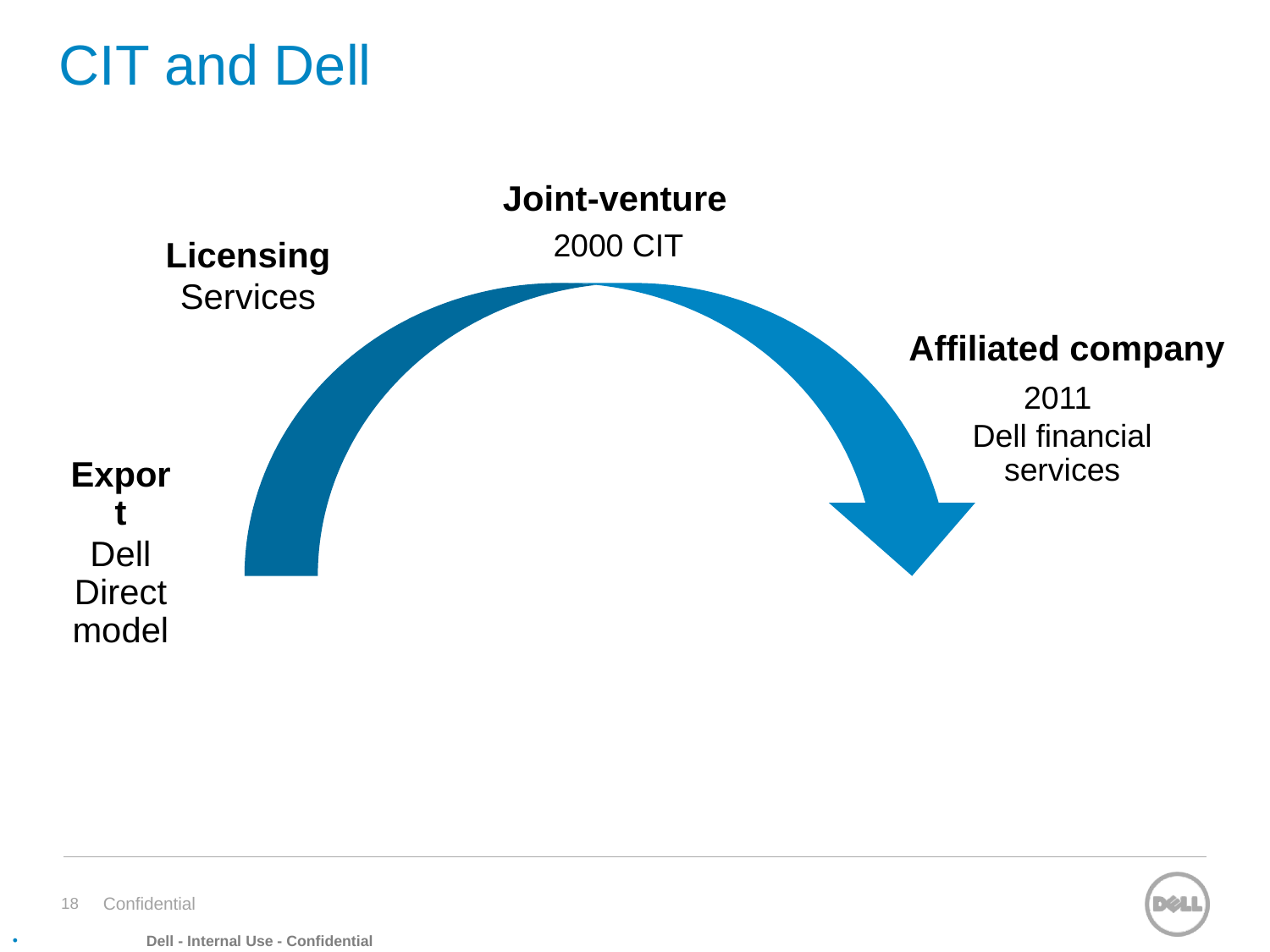

# CIT and Dell
Joint-venture
2000 CIT
Licensing
Services

Affiliated company
2011
Dell financial services
Export
Dell Direct model
Confidential
18